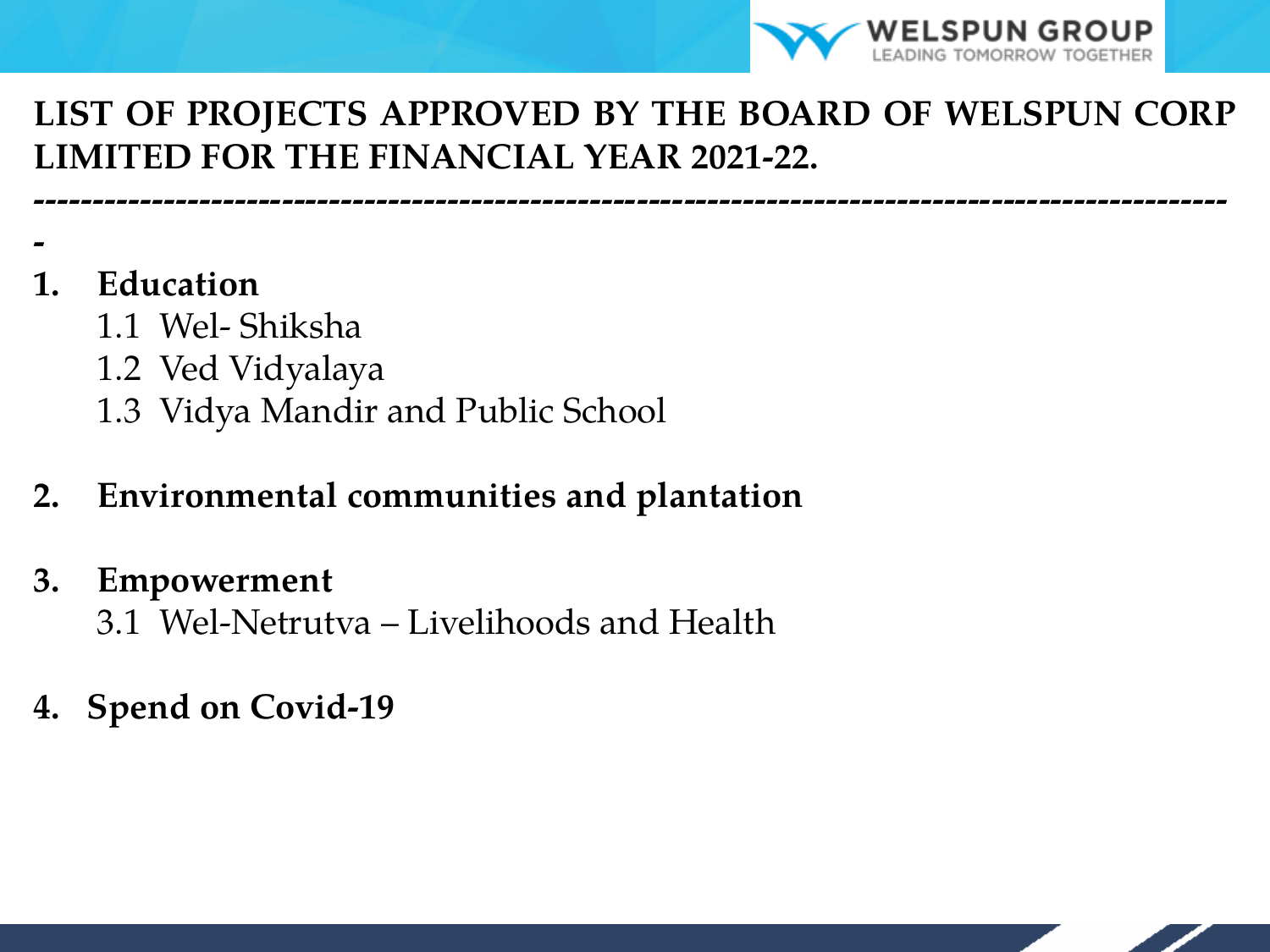

LIST OF PROJECTS APPROVED BY THE BOARD OF WELSPUN CORP LIMITED FOR THE FINANCIAL YEAR 2021-22.
------------------------------------------------------------------------------------------------------
Education
1.1  Wel- Shiksha
1.2  Ved Vidyalaya
1.3  Vidya Mandir and Public School

Environmental communities and plantation

Empowerment
3.1  Wel-Netrutva – Livelihoods and Health

4.   Spend on Covid-19